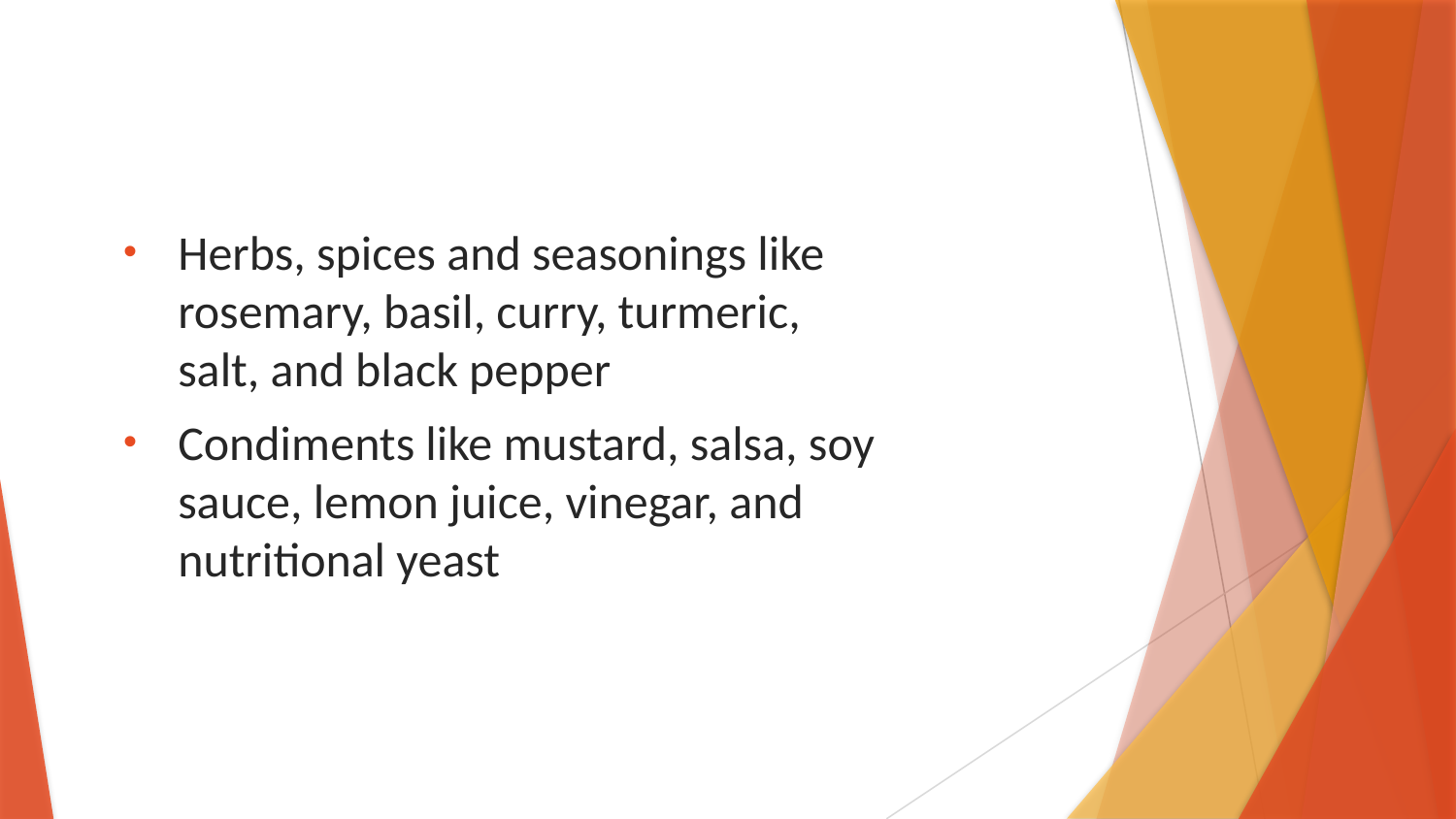

Herbs, spices and seasonings like rosemary, basil, curry, turmeric, salt, and black pepper
Condiments like mustard, salsa, soy sauce, lemon juice, vinegar, and nutritional yeast